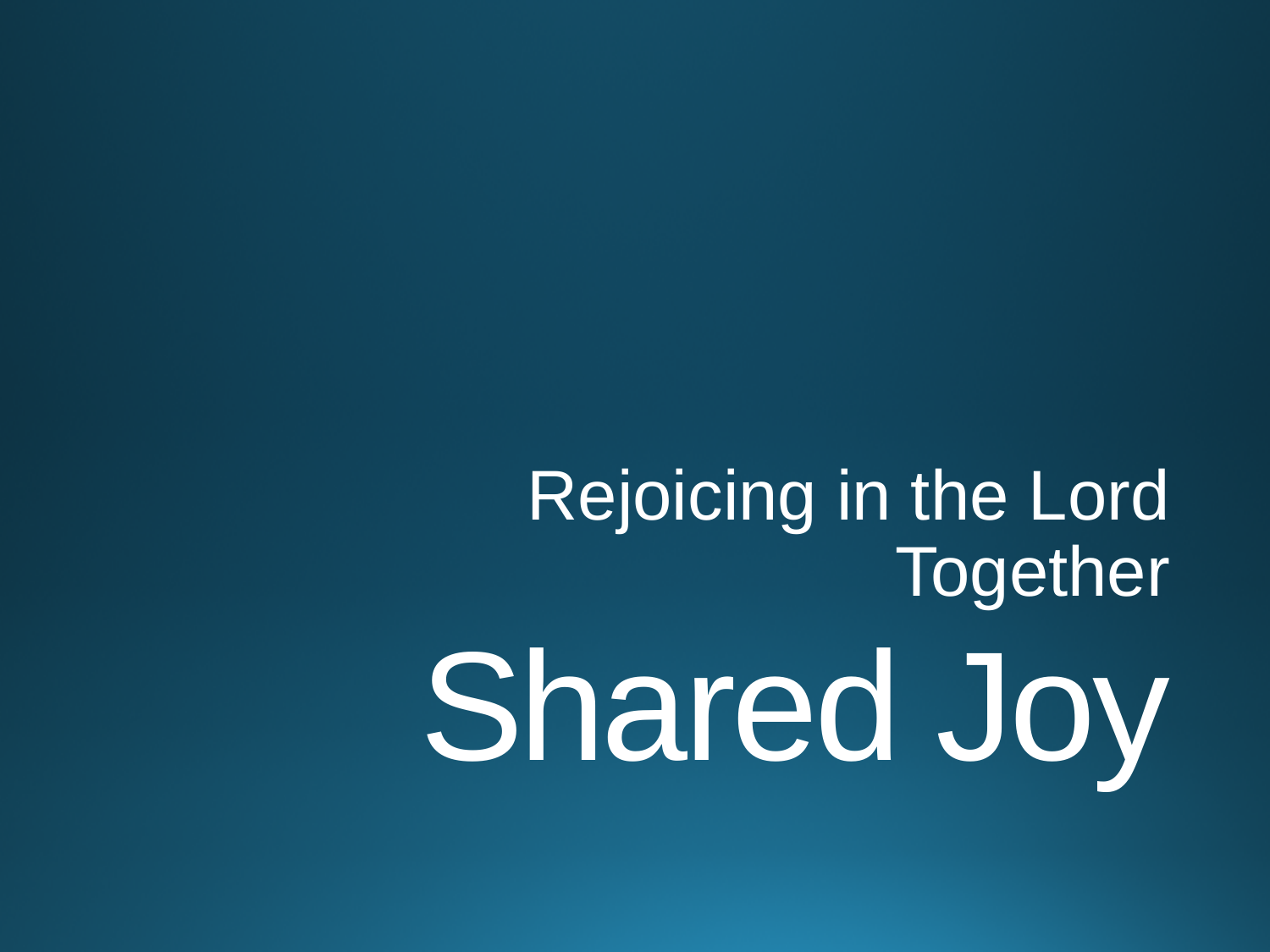

Rejoicing in the Lord Together
# Shared Joy